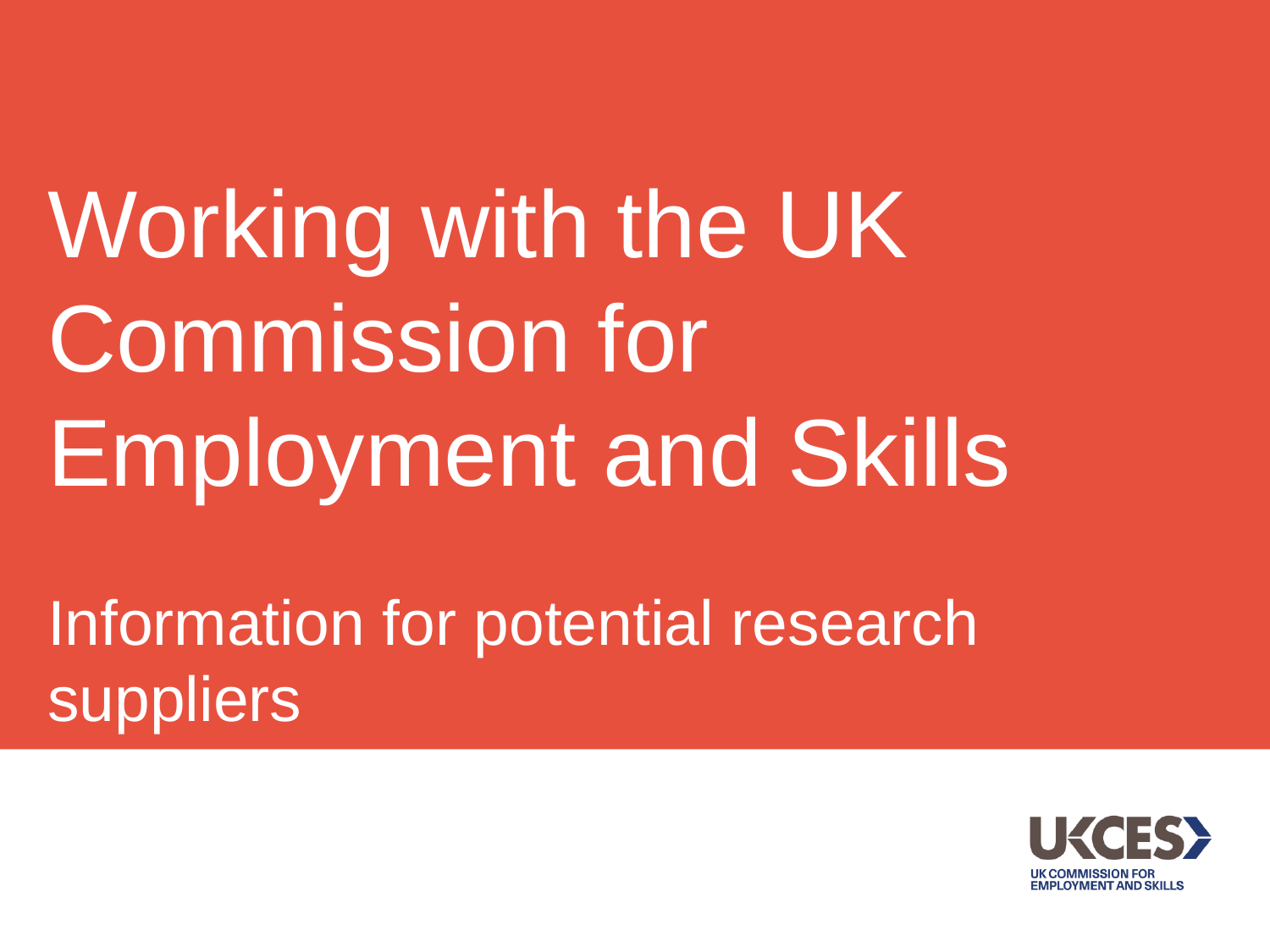

Working with the UK Commission for Employment and Skills
Information for potential research suppliers
July 2014